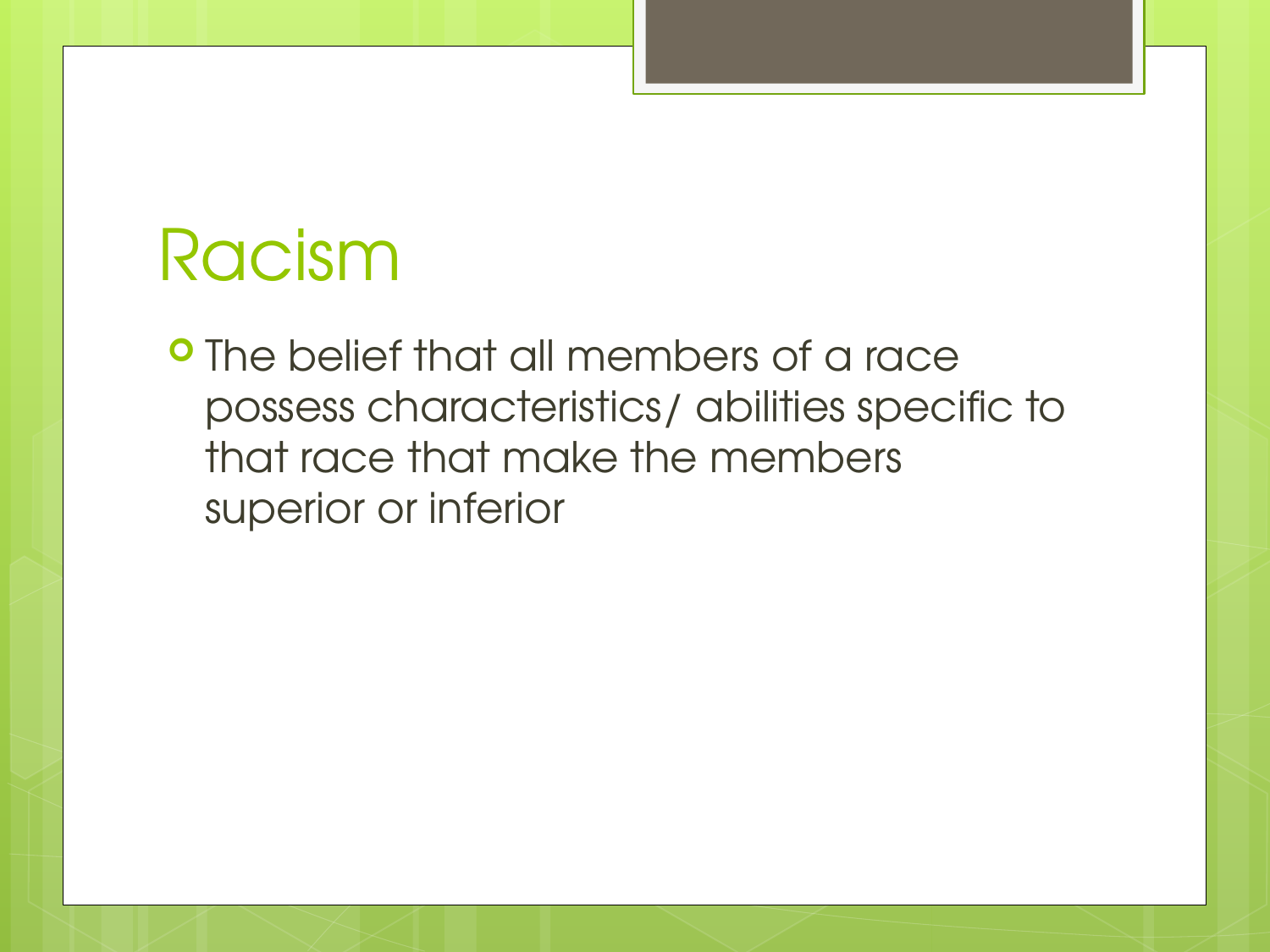

# Racism
The belief that all members of a race possess characteristics/ abilities specific to that race that make the members superior or inferior